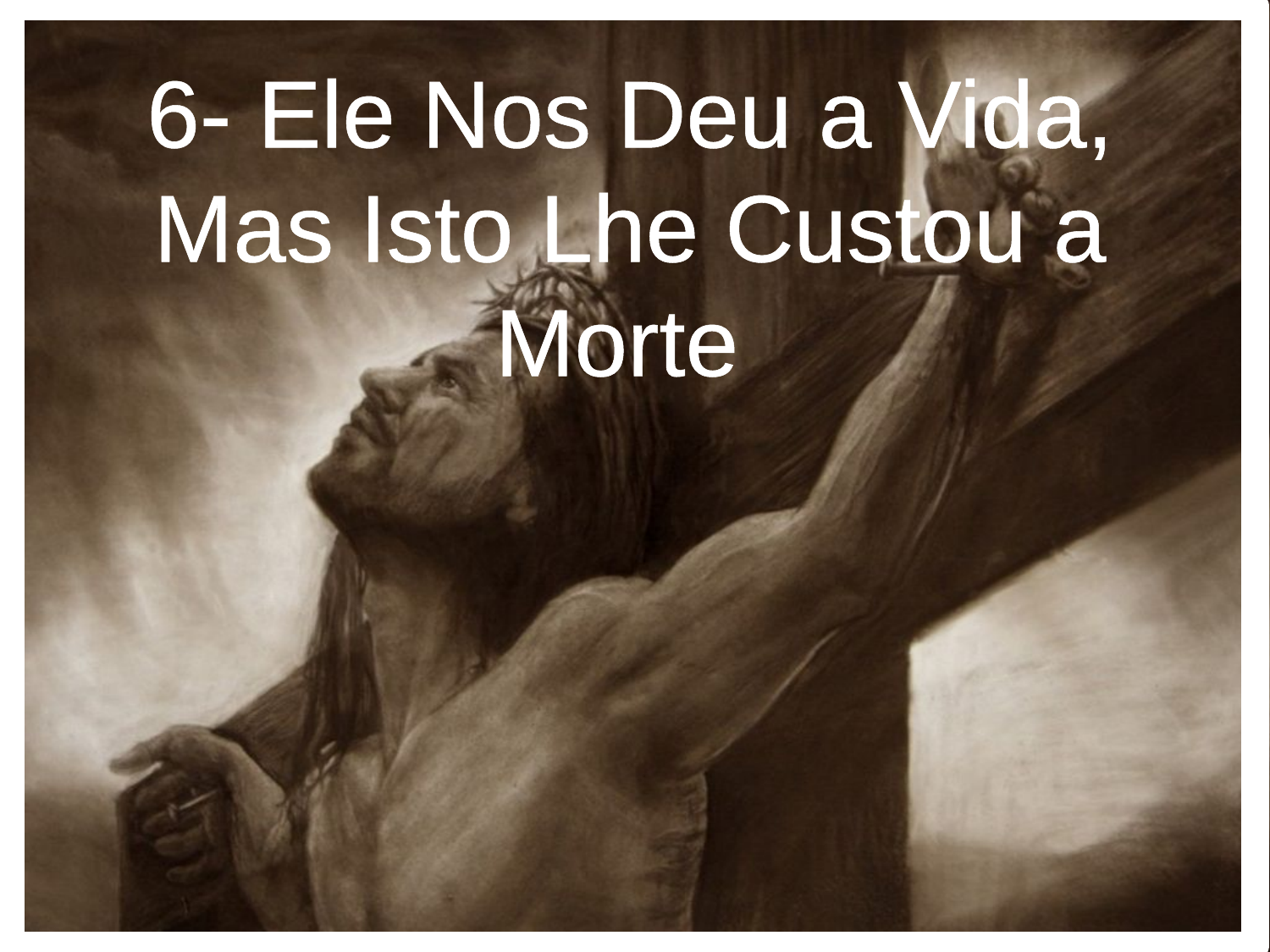

6- Ele Nos Deu a Vida, Mas Isto Lhe Custou a Morte